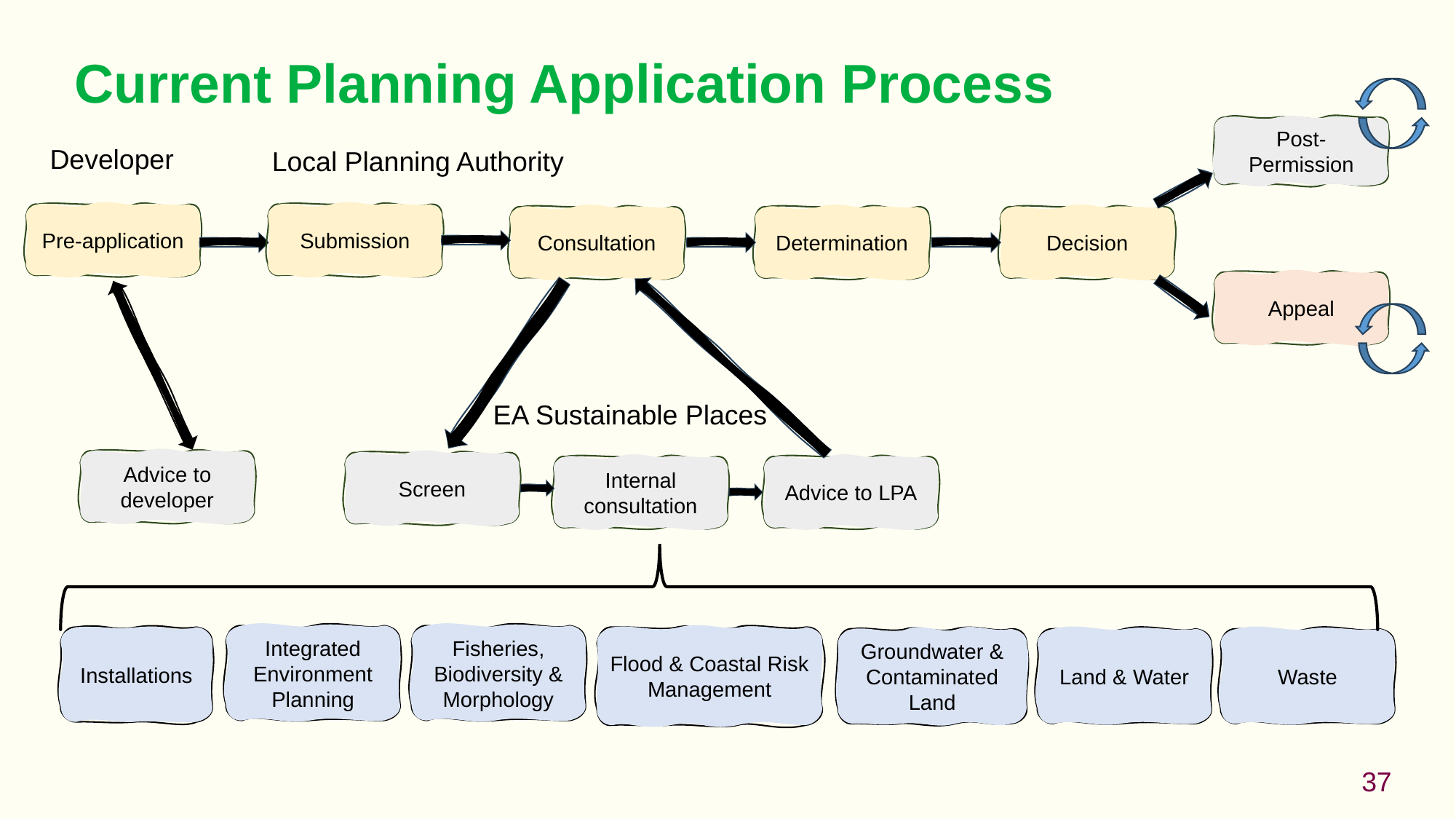

Current Planning Application Process

Post-Permission

Developer
Local Planning Authority

Pre-application
Submission
Consultation
Determination
Decision

Appeal

EA Sustainable Places
Advice to developer
Screen
Internal consultation
Advice to LPA

Integrated Environment Planning
Fisheries, Biodiversity & Morphology
Installations
Flood & Coastal Risk Management
Groundwater & Contaminated Land
Land & Water
Waste